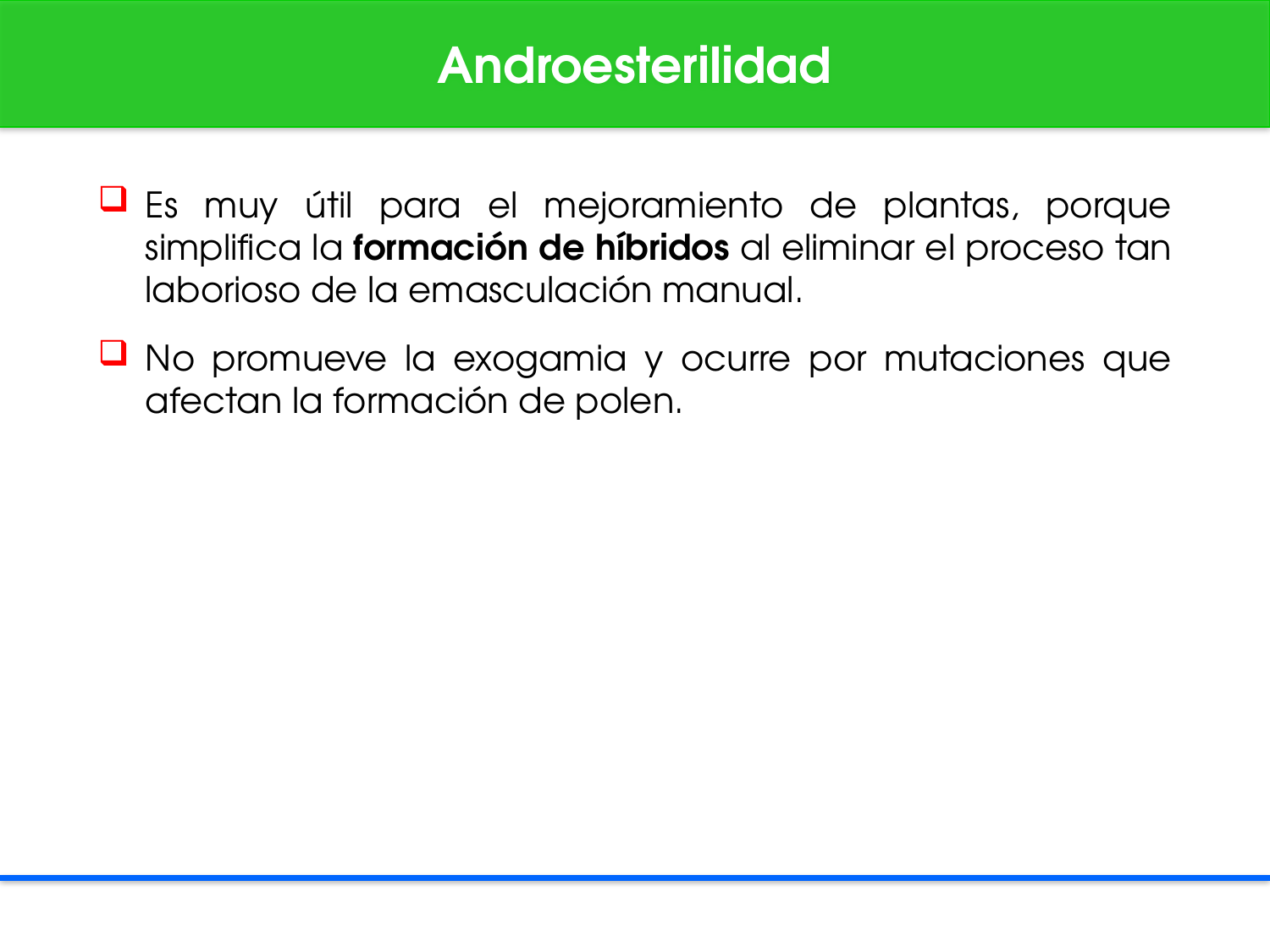

Androesterilidad

Es muy útil para el mejoramiento de plantas, porque simplifica la formación de híbridos al eliminar el proceso tan laborioso de la emasculación manual.

No promueve la exogamia y ocurre por mutaciones que afectan la formación de polen.